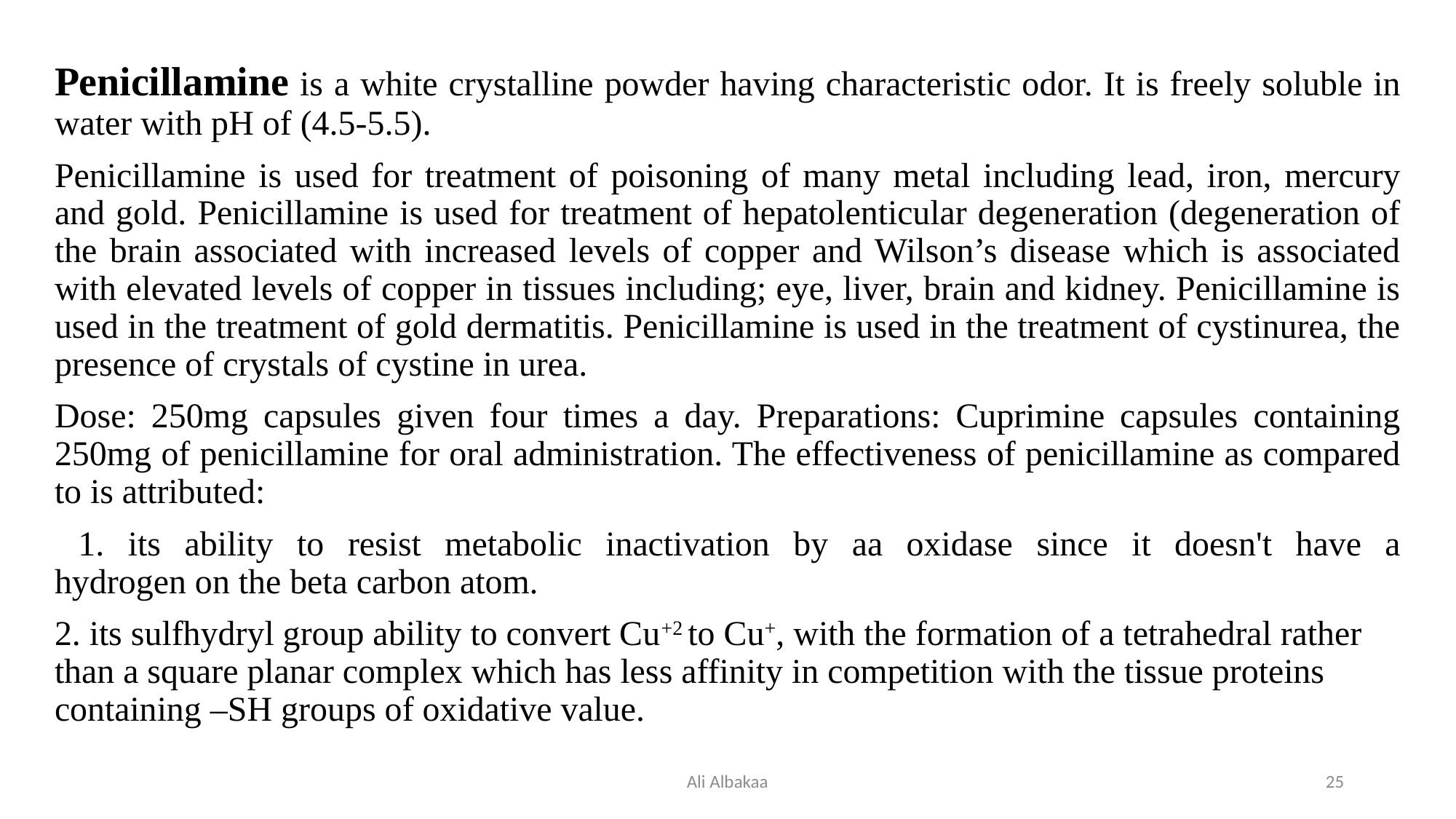

Penicillamine is a white crystalline powder having characteristic odor. It is freely soluble in water with pH of (4.5-5.5).
Penicillamine is used for treatment of poisoning of many metal including lead, iron, mercury and gold. Penicillamine is used for treatment of hepatolenticular degeneration (degeneration of the brain associated with increased levels of copper and Wilson’s disease which is associated with elevated levels of copper in tissues including; eye, liver, brain and kidney. Penicillamine is used in the treatment of gold dermatitis. Penicillamine is used in the treatment of cystinurea, the presence of crystals of cystine in urea.
Dose: 250mg capsules given four times a day. Preparations: Cuprimine capsules containing 250mg of penicillamine for oral administration. The effectiveness of penicillamine as compared to is attributed:
 1. its ability to resist metabolic inactivation by aa oxidase since it doesn't have a
hydrogen on the beta carbon atom.
2. its sulfhydryl group ability to convert Cu+2 to Cu+, with the formation of a tetrahedral rather than a square planar complex which has less affinity in competition with the tissue proteins containing –SH groups of oxidative value.
Ali Albakaa
25